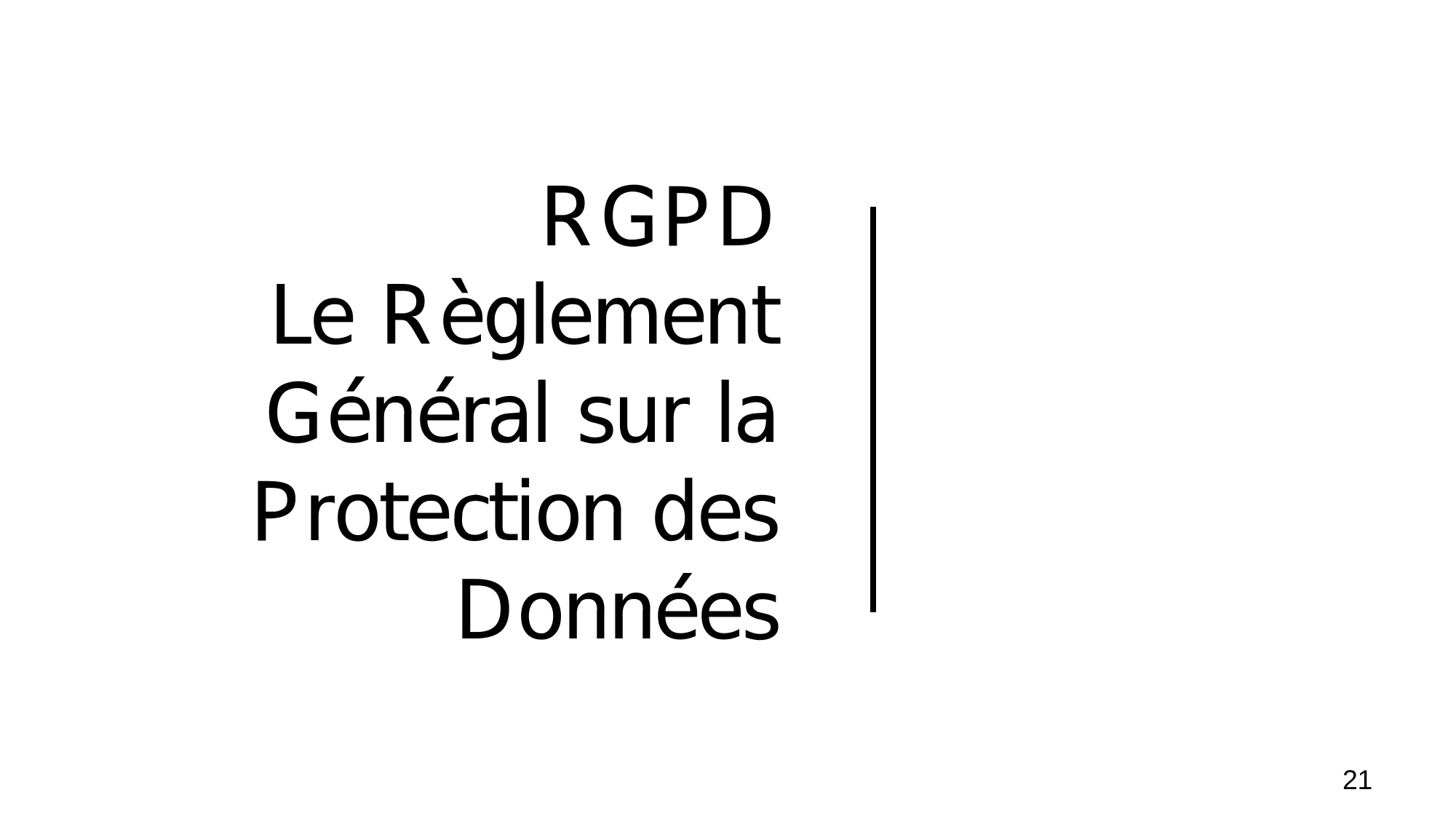

# RGPD Le Règlement Général sur la Protection des Données
21